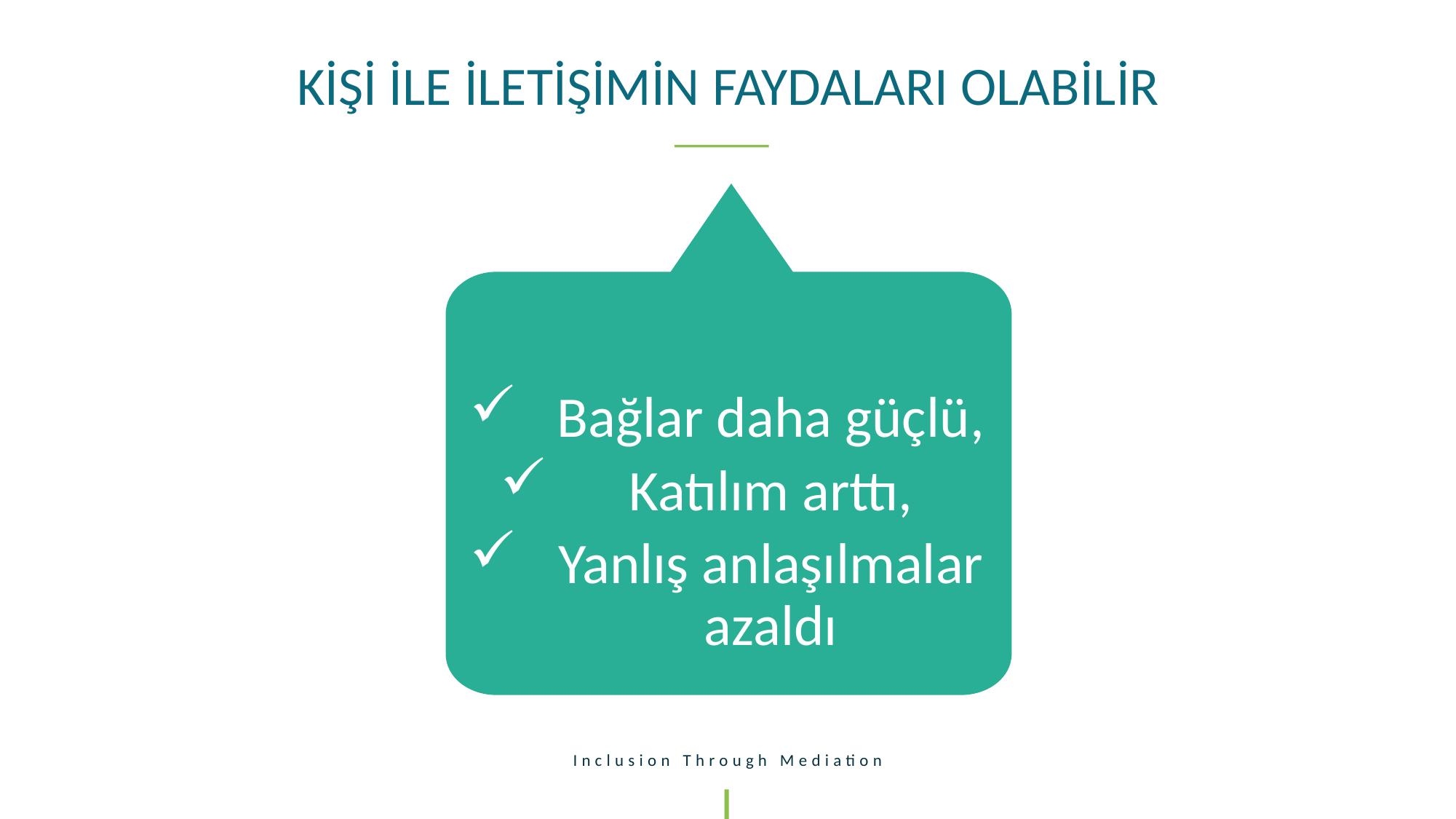

KİŞİ İLE İLETİŞİMİN FAYDALARI OLABİLİR
Bağlar daha güçlü,
Katılım arttı,
Yanlış anlaşılmalar azaldı